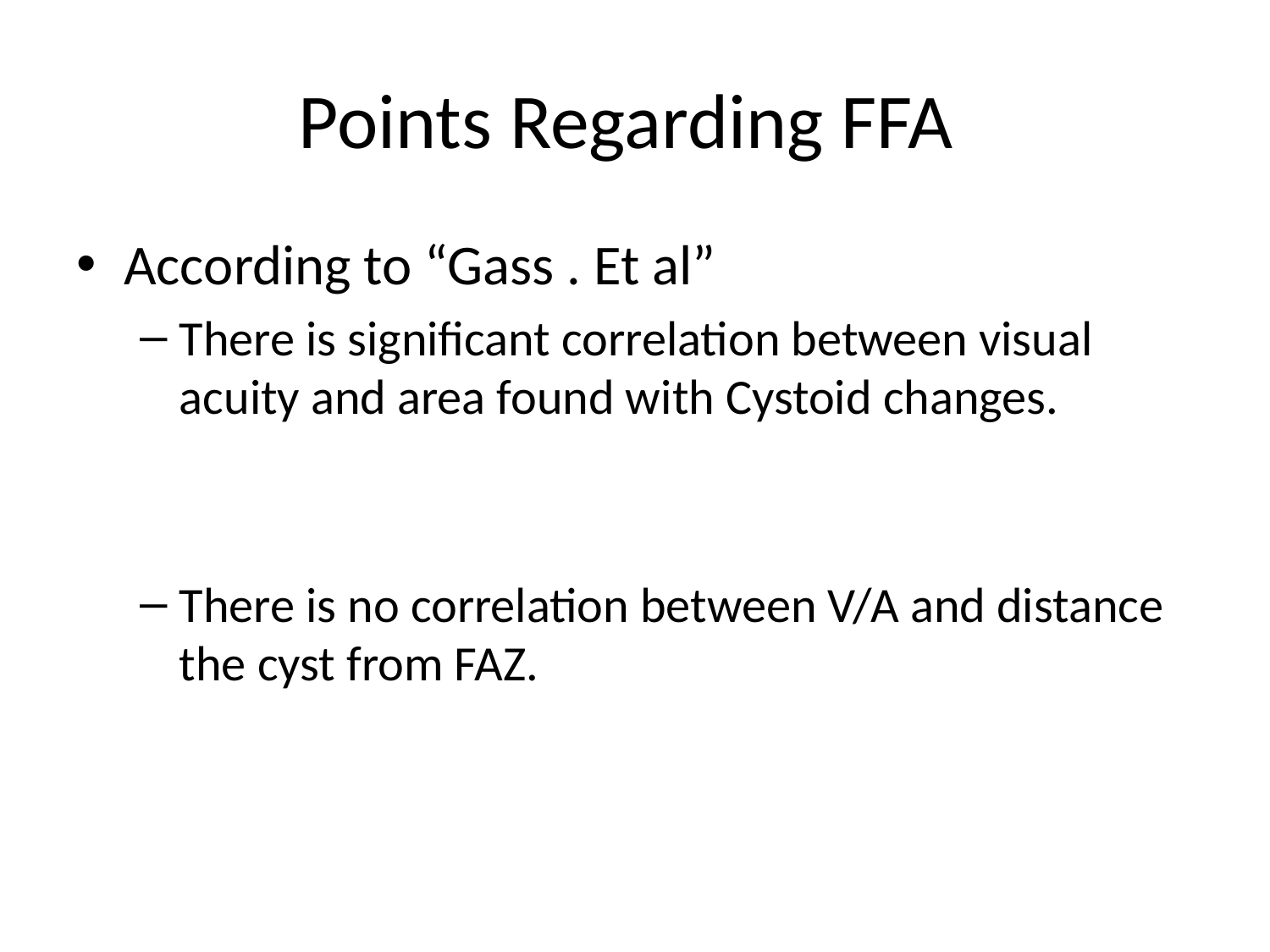

# Points Regarding FFA
According to “Gass . Et al”
There is significant correlation between visual acuity and area found with Cystoid changes.

There is no correlation between V/A and distance the cyst from FAZ.